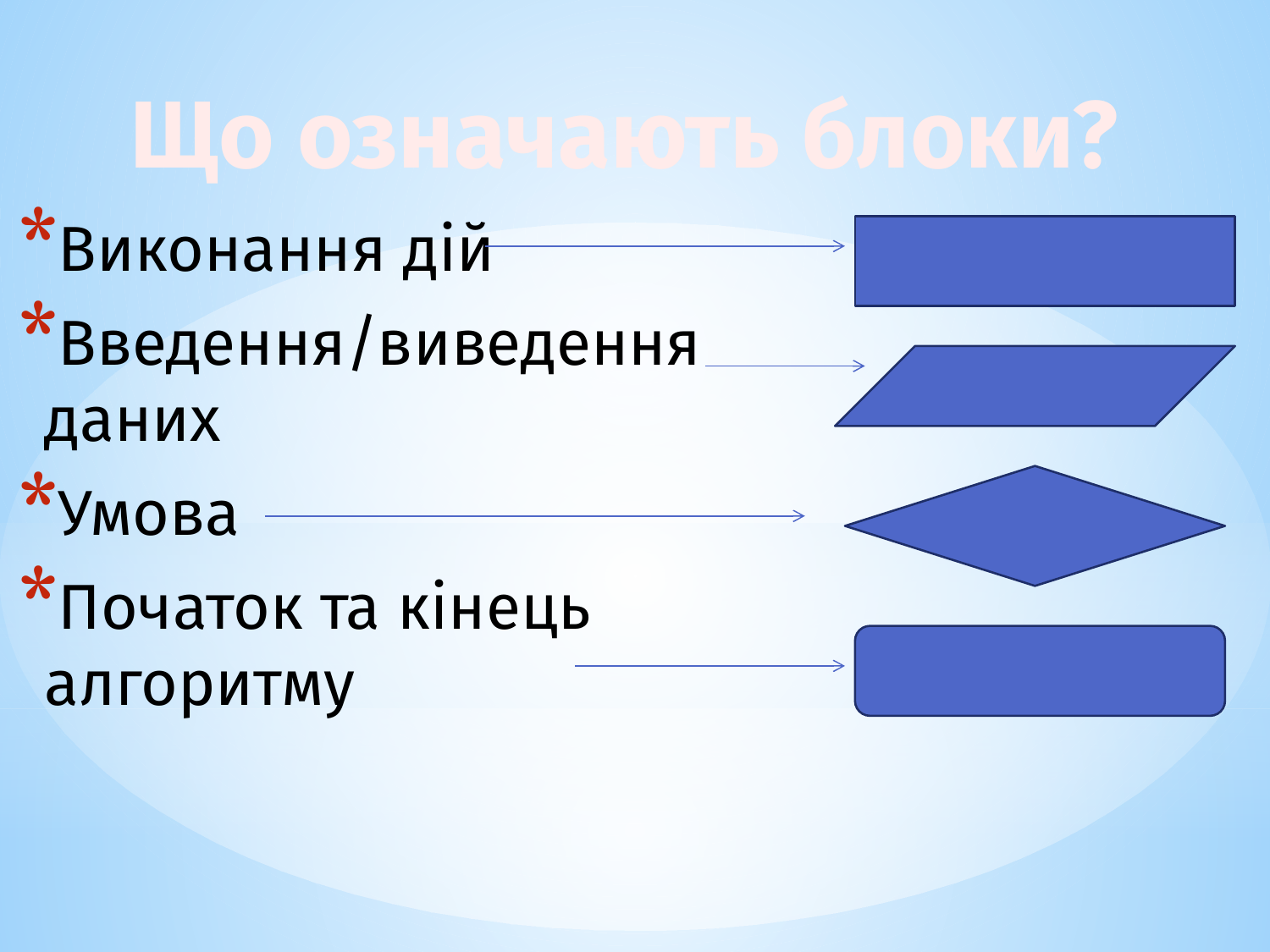

Що означають блоки?
Виконання дій
Введення/виведення даних
Умова
Початок та кінець алгоритму